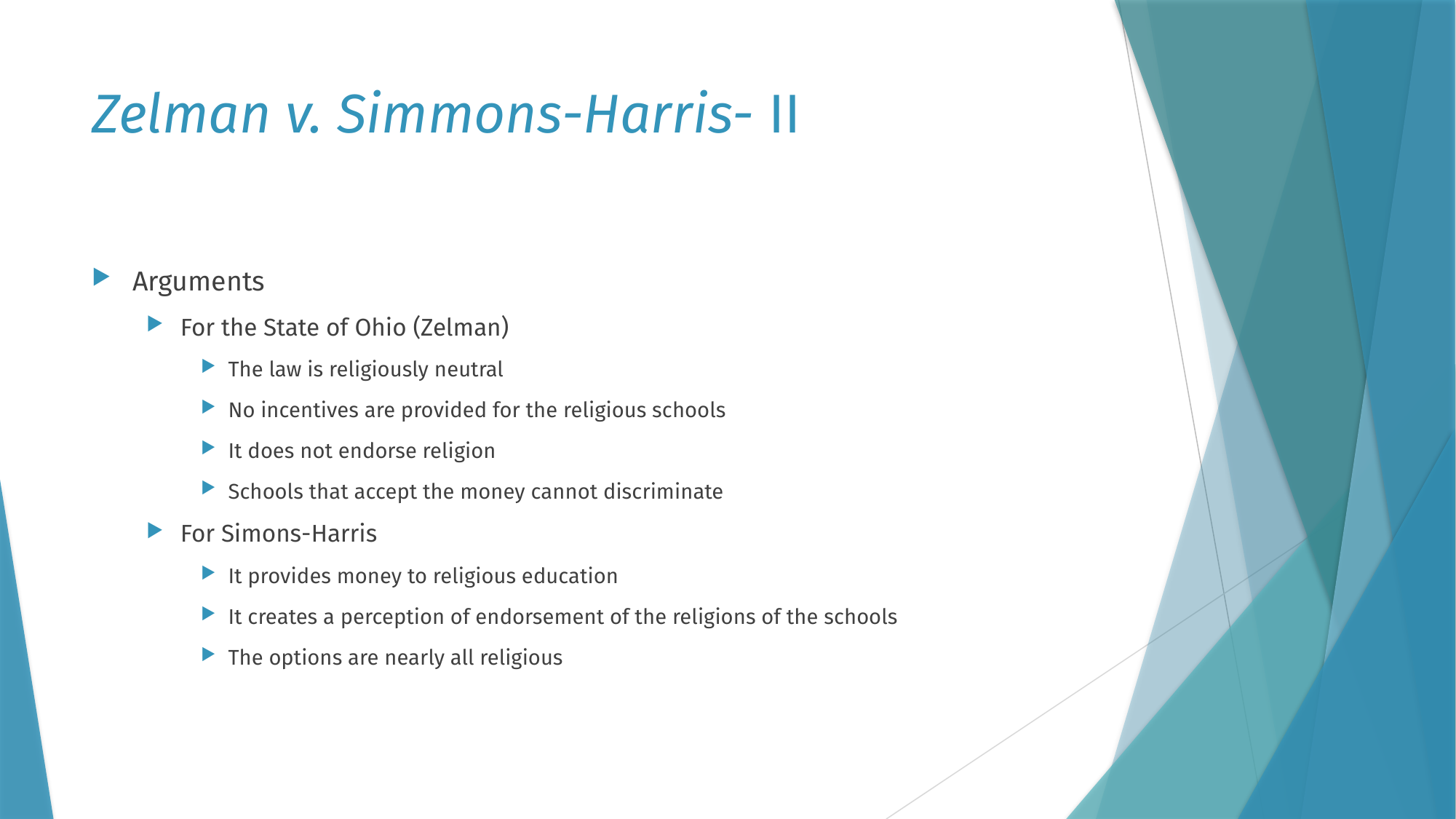

# Zelman v. Simmons-Harris- II
Arguments
For the State of Ohio (Zelman)
The law is religiously neutral
No incentives are provided for the religious schools
It does not endorse religion
Schools that accept the money cannot discriminate
For Simons-Harris
It provides money to religious education
It creates a perception of endorsement of the religions of the schools
The options are nearly all religious